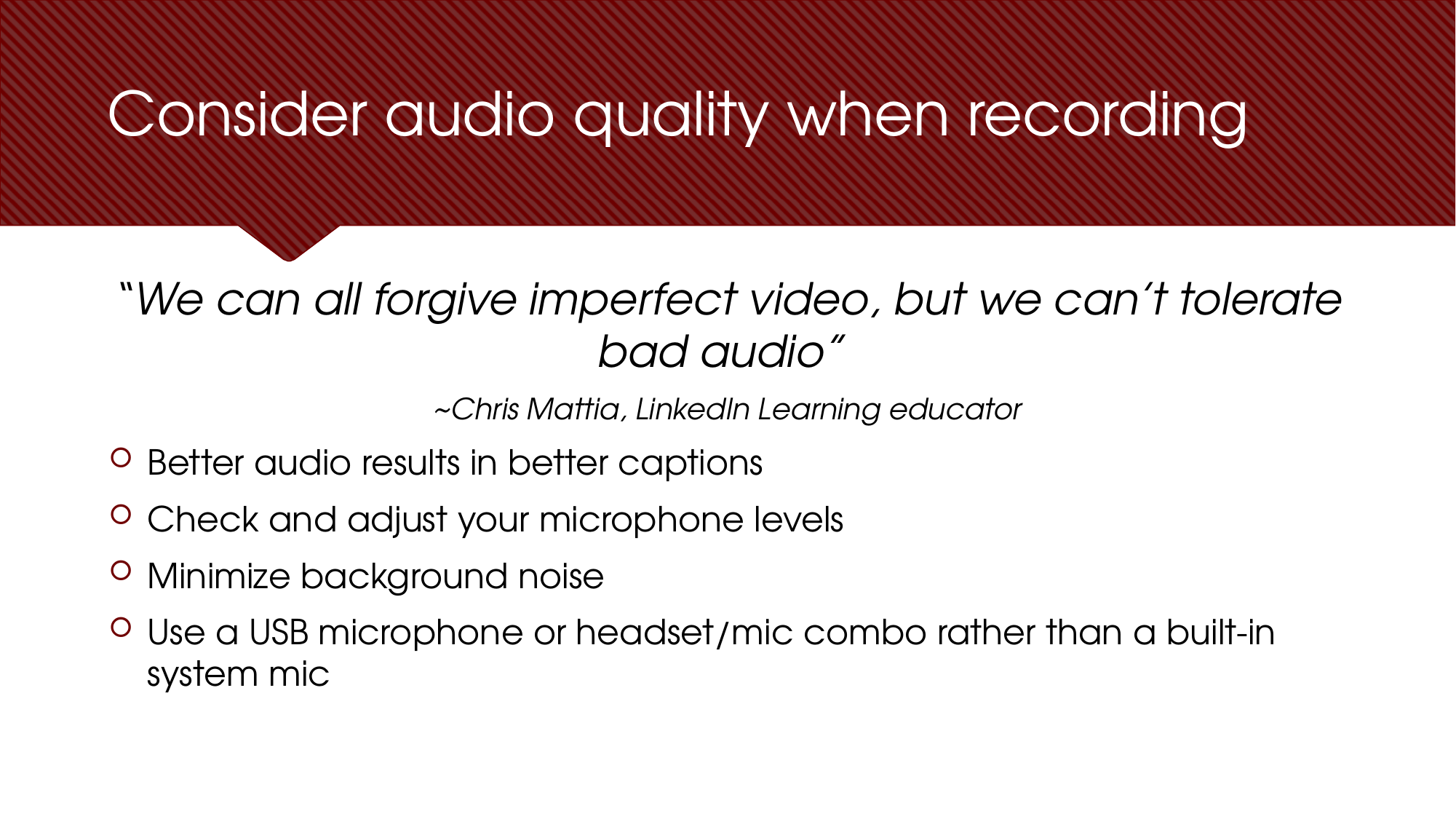

# Consider audio quality when recording
“We can all forgive imperfect video, but we can’t tolerate bad audio”
~Chris Mattia, LinkedIn Learning educator
Better audio results in better captions
Check and adjust your microphone levels
Minimize background noise
Use a USB microphone or headset/mic combo rather than a built-in system mic